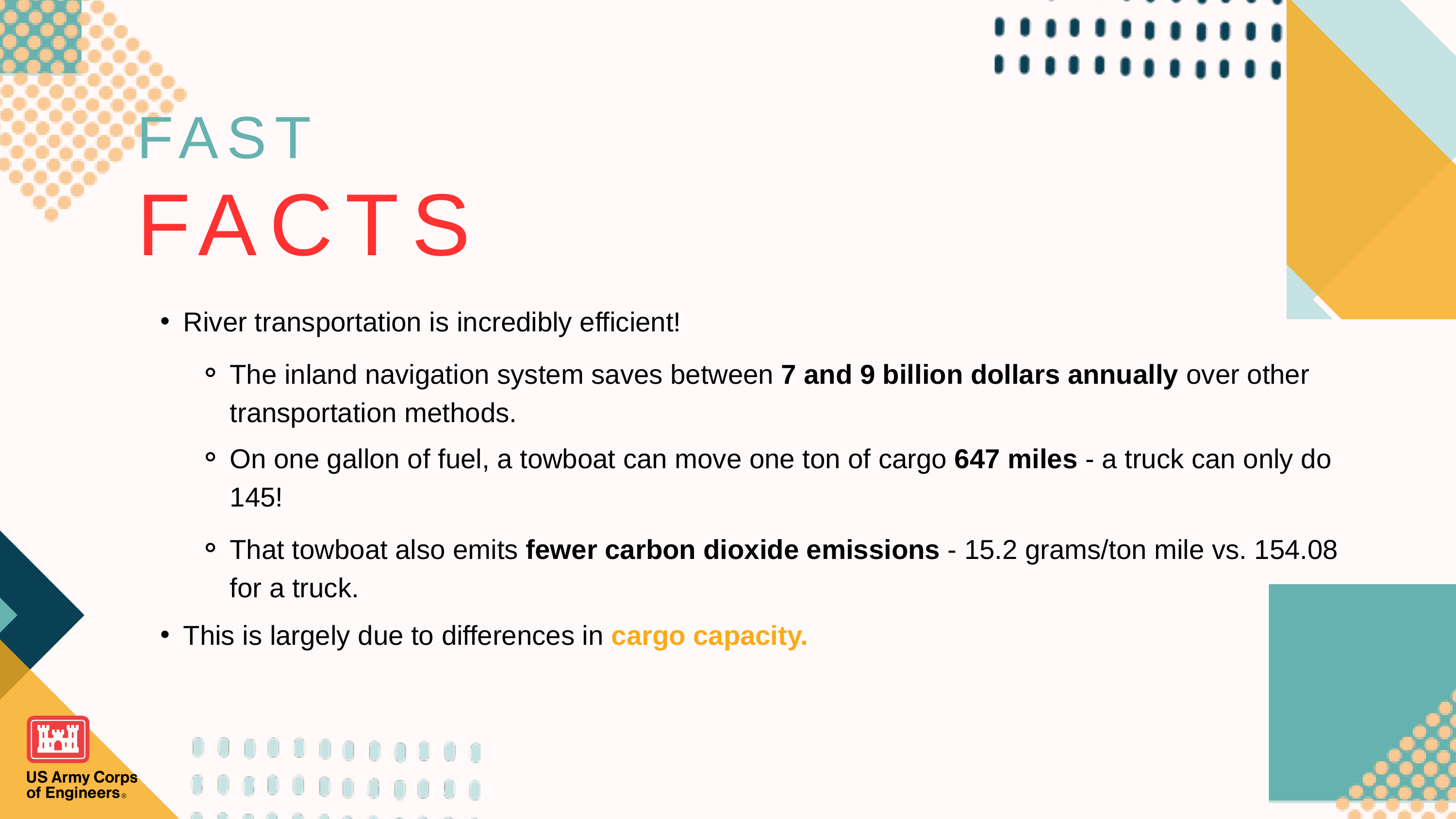

FAST
FACTS
River transportation is incredibly efficient!
The inland navigation system saves between 7 and 9 billion dollars annually over other transportation methods.
On one gallon of fuel, a towboat can move one ton of cargo 647 miles - a truck can only do 145!

That towboat also emits fewer carbon dioxide emissions - 15.2 grams/ton mile vs. 154.08 for a truck.

This is largely due to differences in cargo capacity.